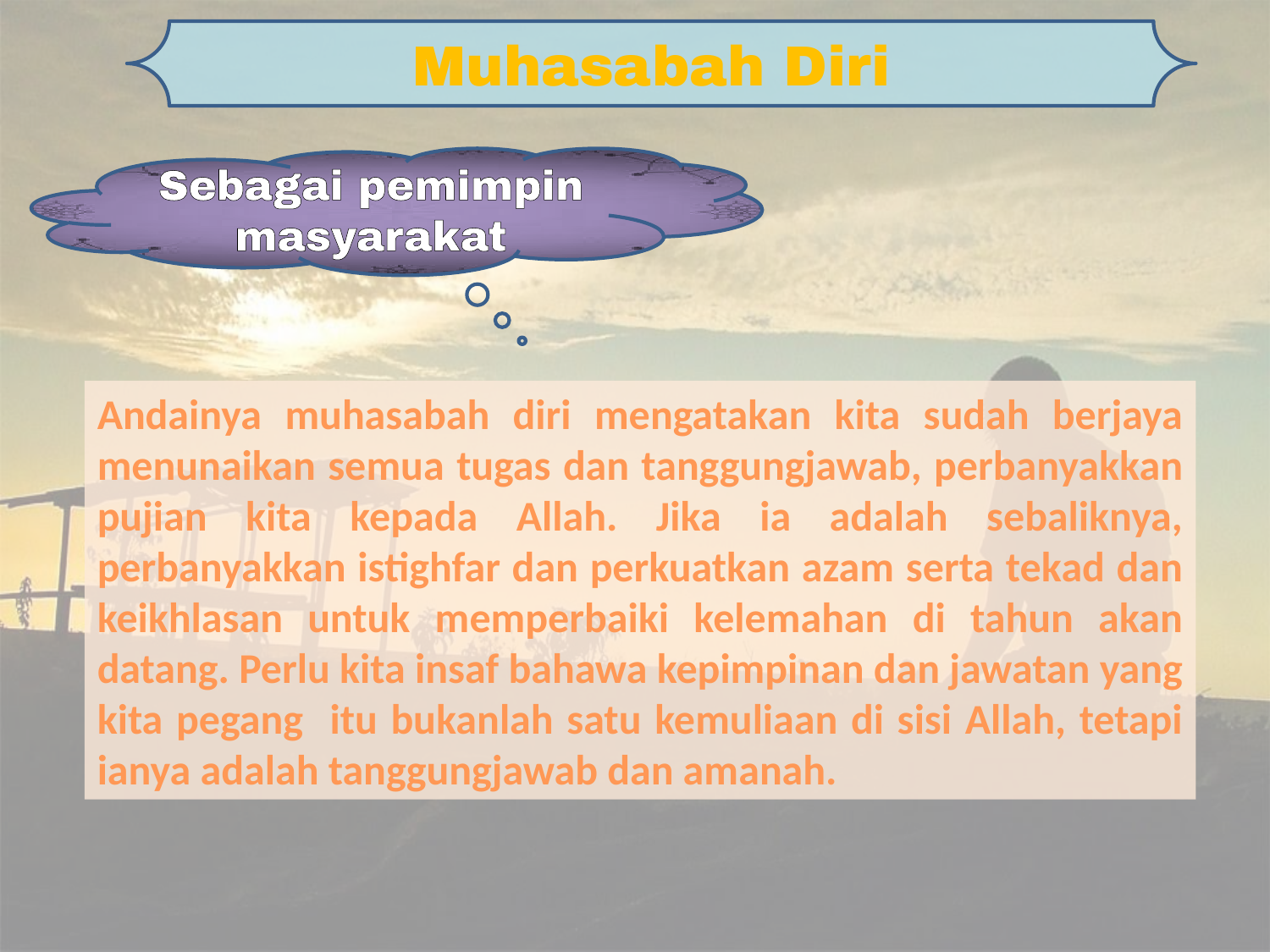

Muhasabah Diri
Sebagai pemimpin masyarakat
Andainya muhasabah diri mengatakan kita sudah berjaya menunaikan semua tugas dan tanggungjawab, perbanyakkan pujian kita kepada Allah. Jika ia adalah sebaliknya, perbanyakkan istighfar dan perkuatkan azam serta tekad dan keikhlasan untuk memperbaiki kelemahan di tahun akan datang. Perlu kita insaf bahawa kepimpinan dan jawatan yang kita pegang  itu bukanlah satu kemuliaan di sisi Allah, tetapi ianya adalah tanggungjawab dan amanah.